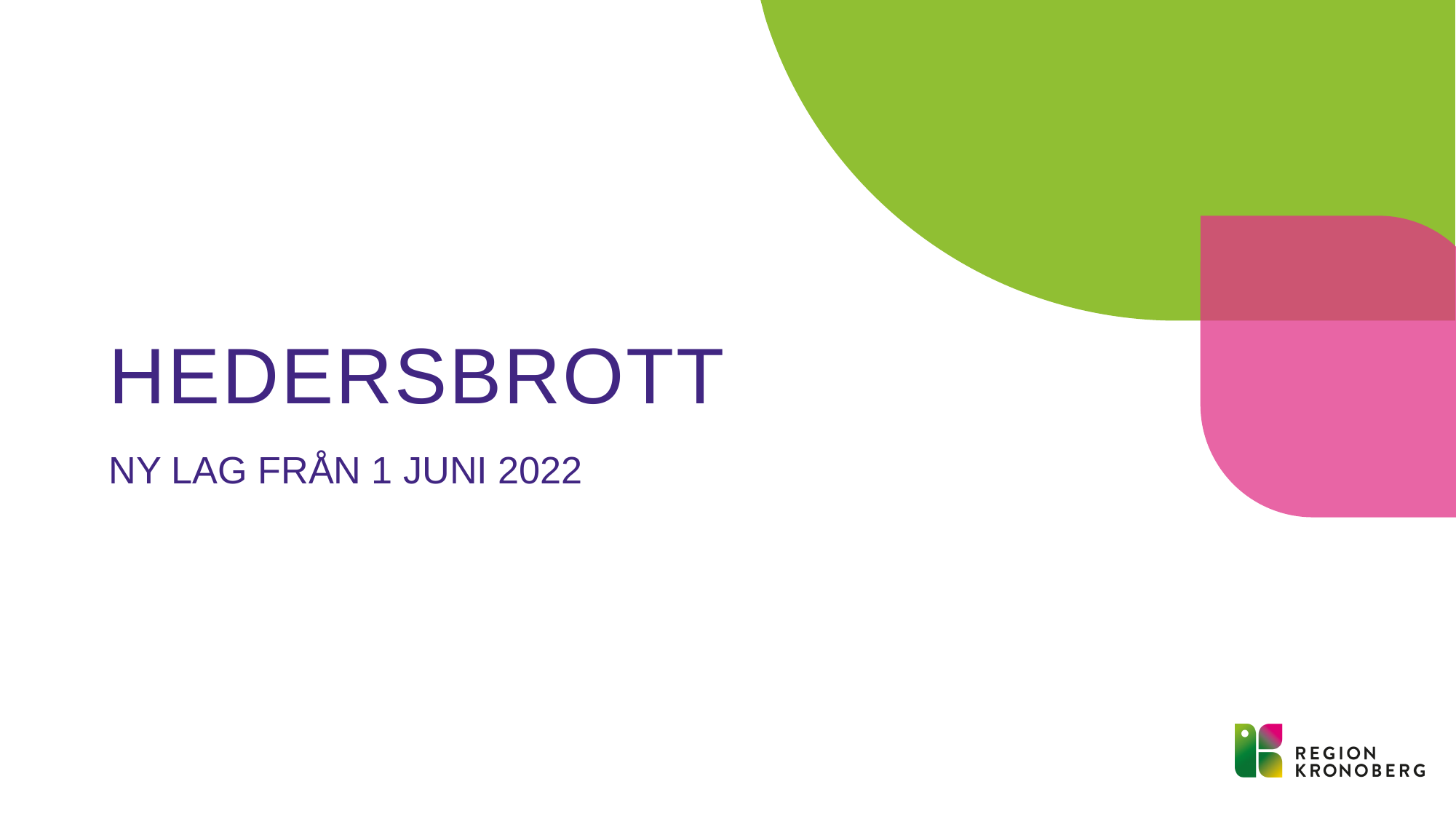

# hedersbrott
Ny lag från 1 juni 2022